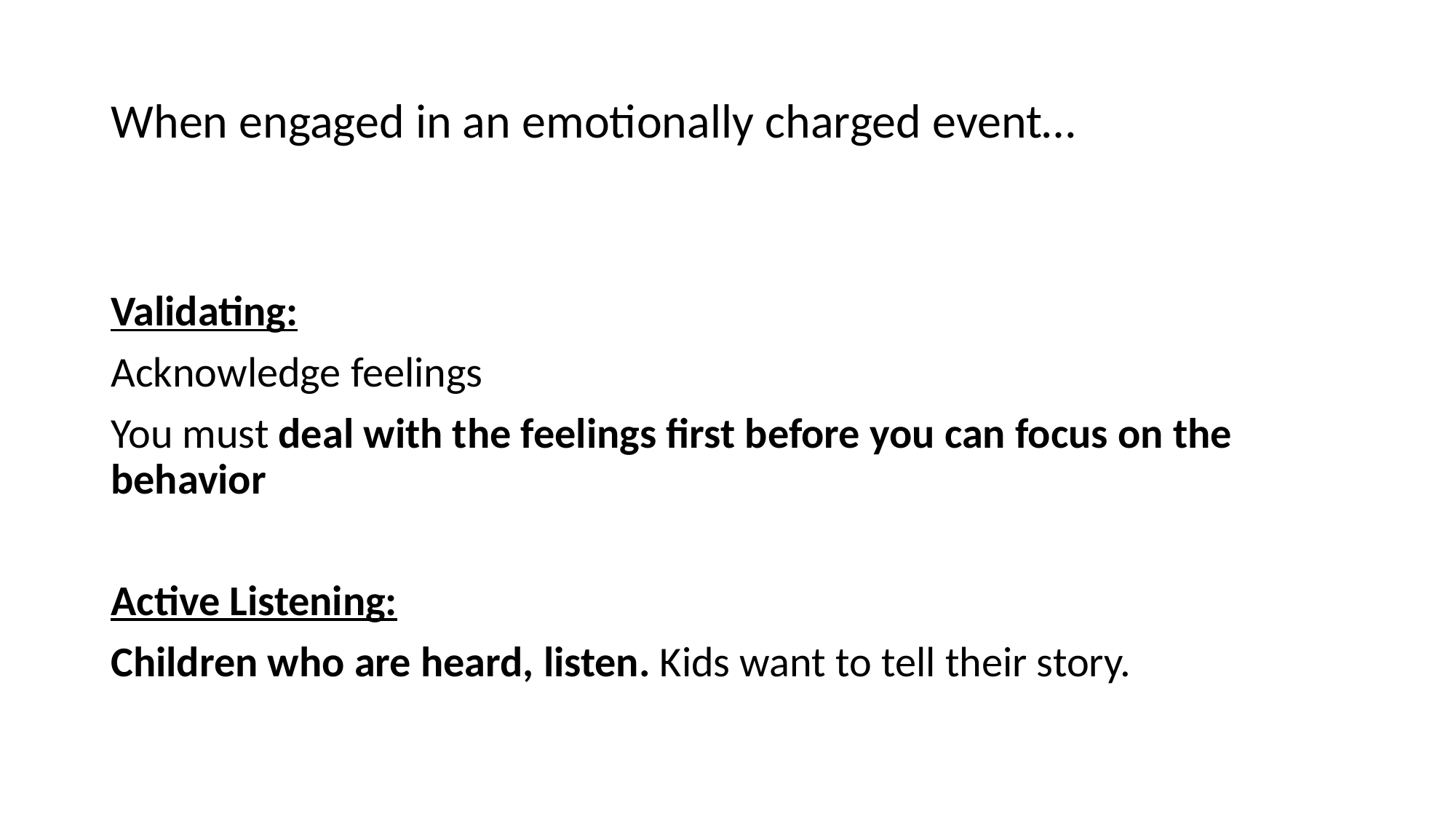

# When engaged in an emotionally charged event…

Validating:
Acknowledge feelings
You must deal with the feelings first before you can focus on the behavior

Active Listening:
Children who are heard, listen. Kids want to tell their story.